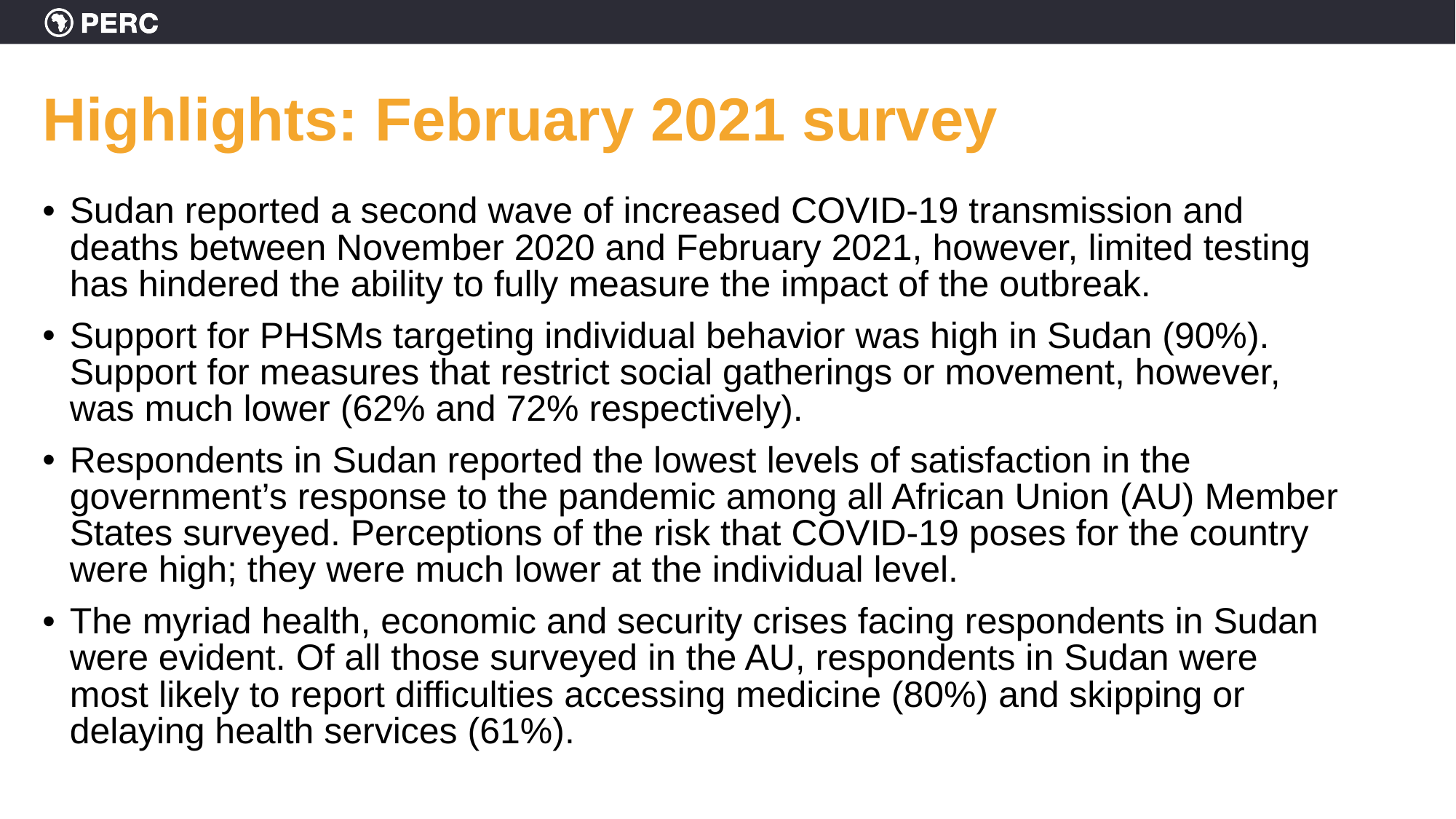

# Highlights: February 2021 survey
Sudan reported a second wave of increased COVID-19 transmission and deaths between November 2020 and February 2021, however, limited testing has hindered the ability to fully measure the impact of the outbreak.
Support for PHSMs targeting individual behavior was high in Sudan (90%). Support for measures that restrict social gatherings or movement, however, was much lower (62% and 72% respectively).
Respondents in Sudan reported the lowest levels of satisfaction in the government’s response to the pandemic among all African Union (AU) Member States surveyed. Perceptions of the risk that COVID-19 poses for the country were high; they were much lower at the individual level.
The myriad health, economic and security crises facing respondents in Sudan were evident. Of all those surveyed in the AU, respondents in Sudan were most likely to report difficulties accessing medicine (80%) and skipping or delaying health services (61%).